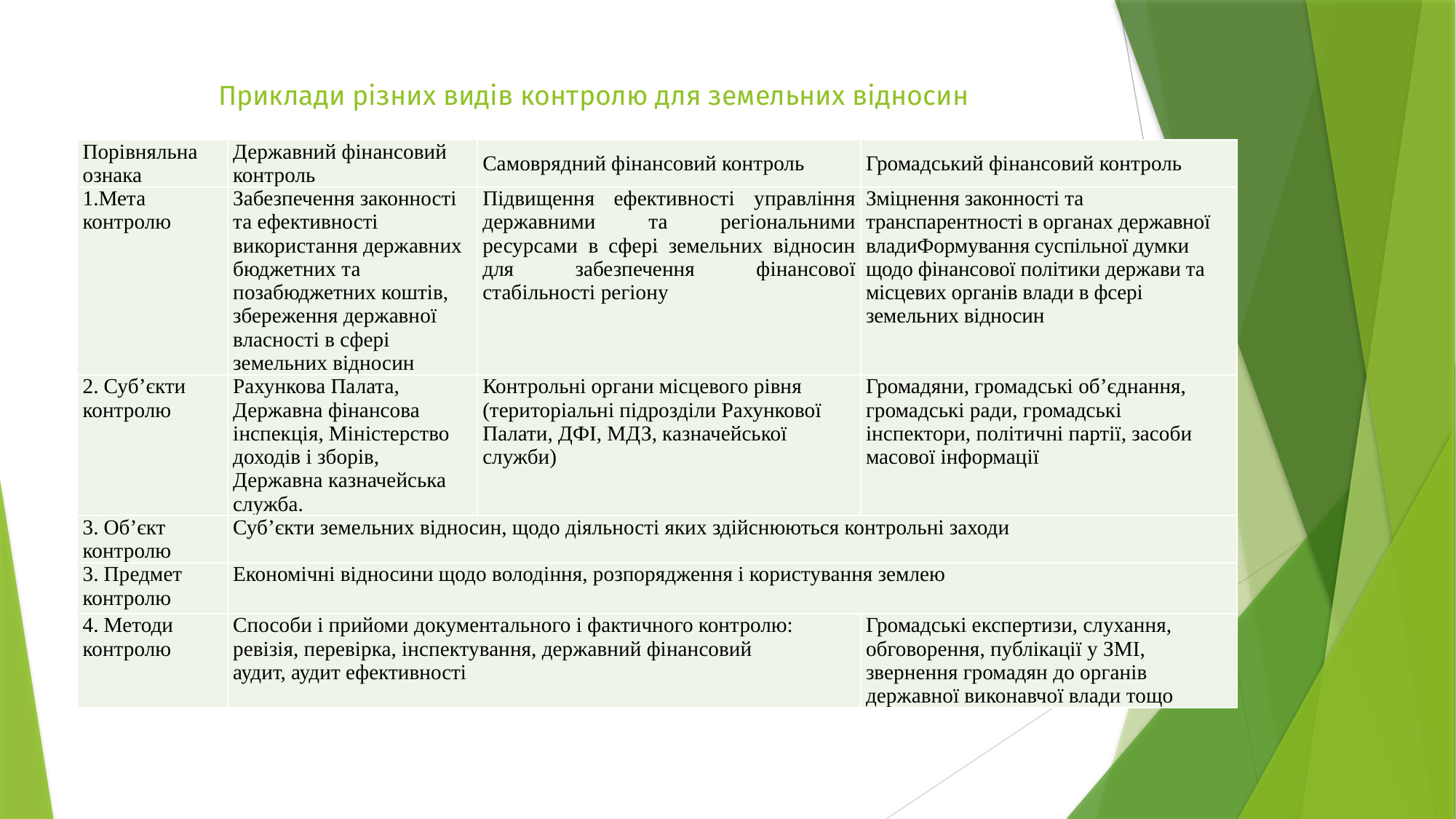

# Приклади різних видів контролю для земельних відносин
| Порівняльна ознака | Державний фінансовий контроль | Самоврядний фінансовий контроль | Громадський фінансовий контроль |
| --- | --- | --- | --- |
| 1.Мета контролю | Забезпечення законності та ефективності використання державних бюджетних та позабюджетних коштів, збереження державної власності в сфері земельних відносин | Підвищення ефективності управління державними та регіональними ресурсами в сфері земельних відносин для забезпечення фінансової стабільності регіону | Зміцнення законності та транспарентності в органах державної владиФормування суспільної думки щодо фінансової політики держави та місцевих органів влади в фсері земельних відносин |
| 2. Суб’єкти контролю | Рахункова Палата, Державна фінансова інспекція, Міністерство доходів і зборів, Державна казначейська служба. | Контрольні органи місцевого рівня (територіальні підрозділи Рахункової Палати, ДФІ, МДЗ, казначейської служби) | Громадяни, громадські об’єднання, громадські ради, громадські інспектори, політичні партії, засоби масової інформації |
| 3. Об’єкт контролю | Суб’єкти земельних відносин, щодо діяльності яких здійснюються контрольні заходи |  |  |
| 3. Предмет контролю | Економічні відносини щодо володіння, розпорядження і користування землею |  |  |
| 4. Методи контролю | Способи і прийоми документального і фактичного контролю: ревізія, перевірка, інспектування, державний фінансовий аудит, аудит ефективності |  | Громадські експертизи, слухання, обговорення, публікації у ЗМІ, звернення громадян до органів державної виконавчої влади тощо |